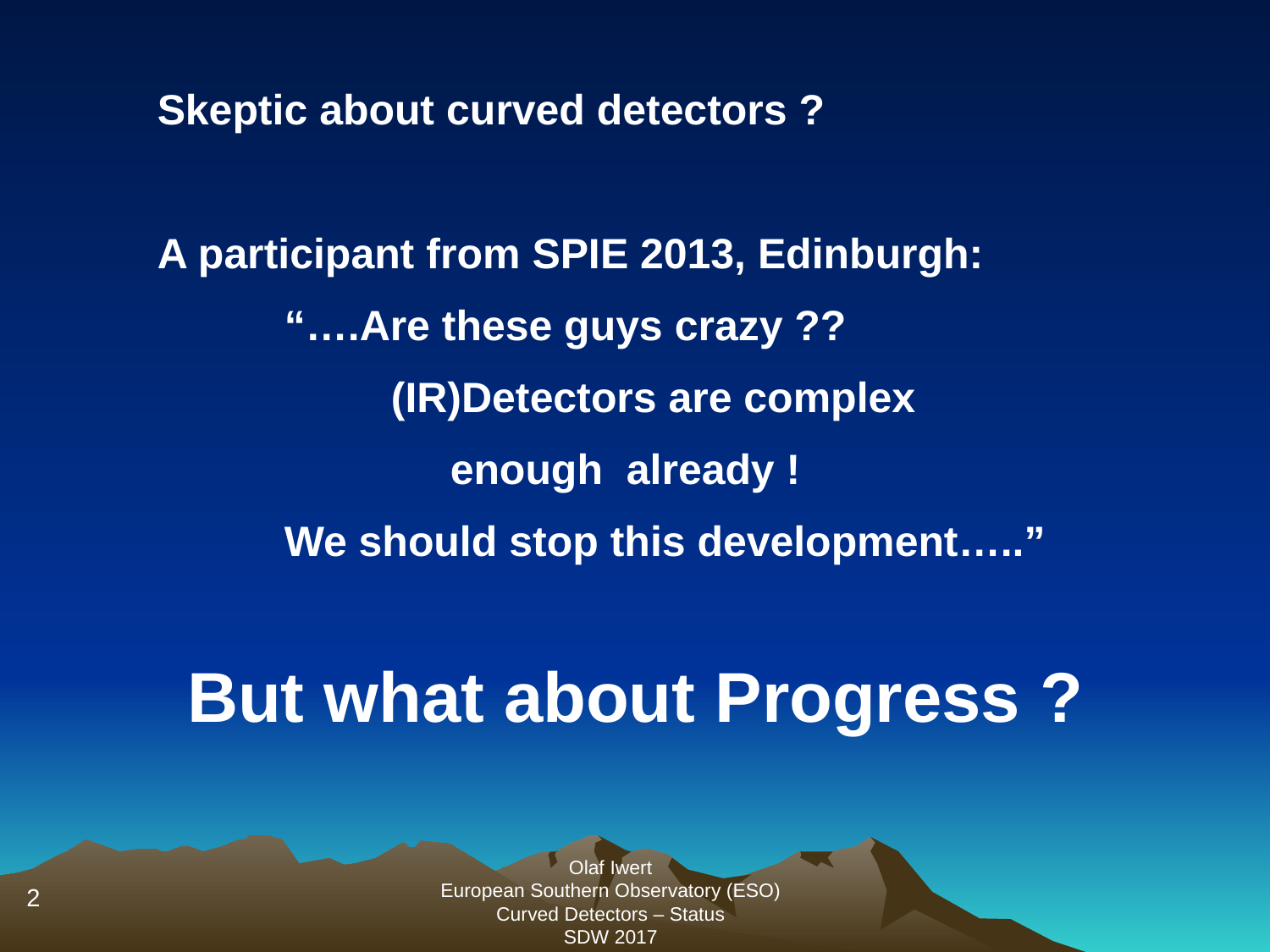

Skeptic about curved detectors ?

A participant from SPIE 2013, Edinburgh:
“….Are these guys crazy ??
         (IR)Detectors are complex
              enough  already !
We should stop this development…..”
But what about Progress ?